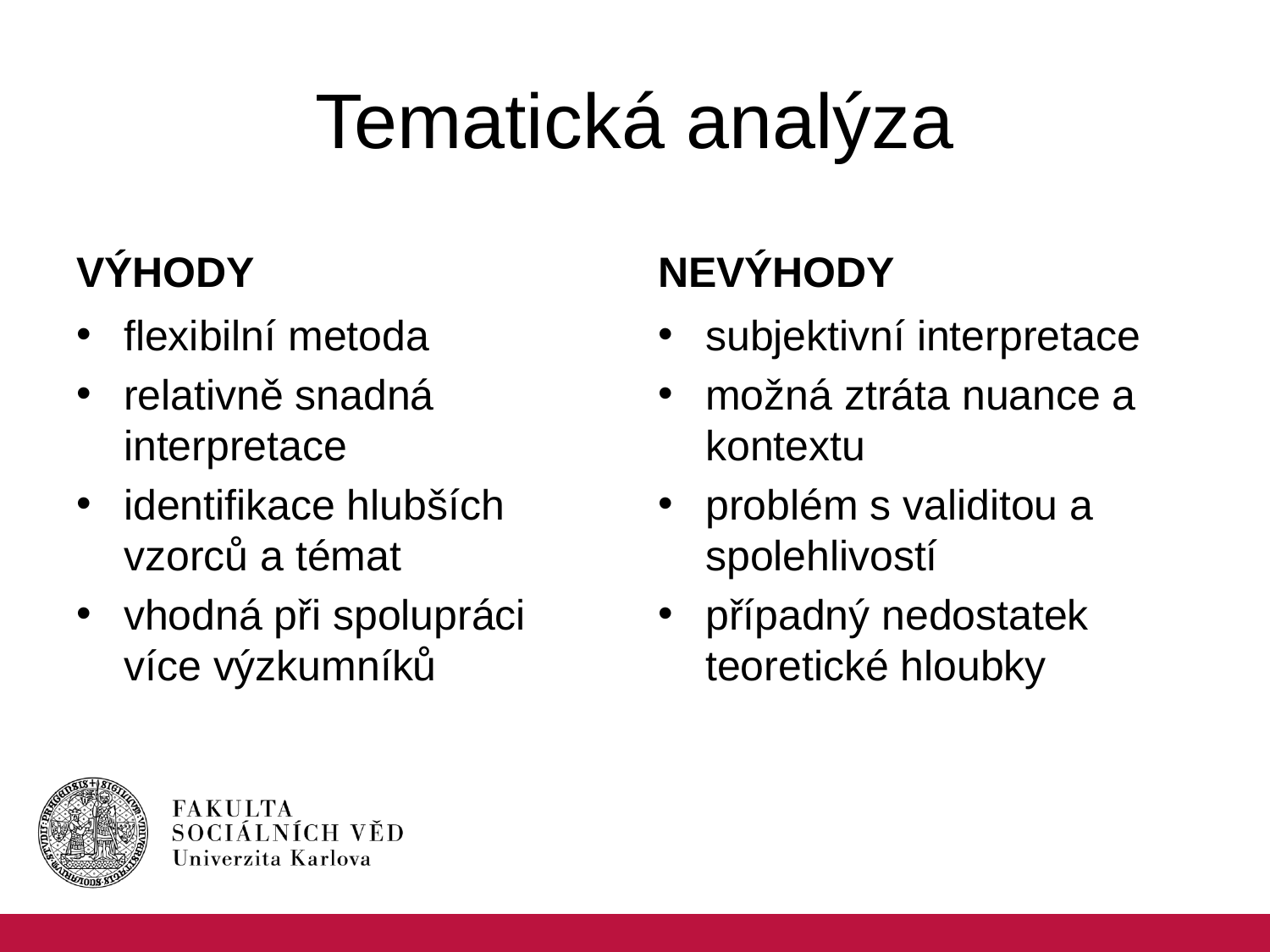

# Tematická analýza
VÝHODY
NEVÝHODY
flexibilní metoda
relativně snadná interpretace
identifikace hlubších vzorců a témat
vhodná při spolupráci více výzkumníků
subjektivní interpretace
možná ztráta nuance a kontextu
problém s validitou a spolehlivostí
případný nedostatek teoretické hloubky